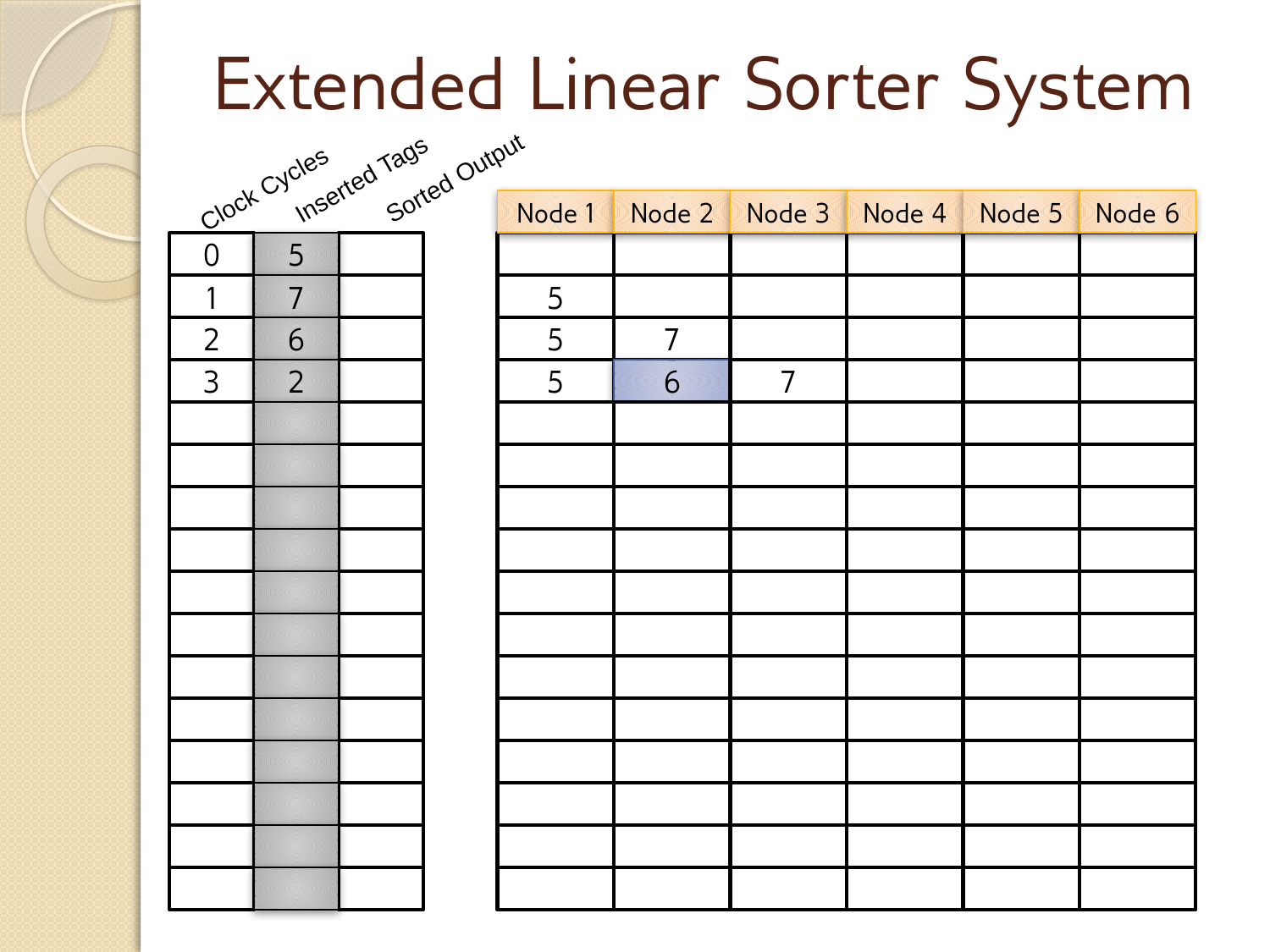

# Extended Linear Sorter System
Sorted Output
Inserted Tags
Clock Cycles
Node 1
Node 2
Node 3
Node 4
Node 5
Node 6
0
5

1
7

5

2
6

5
7

3
2

5
6
7